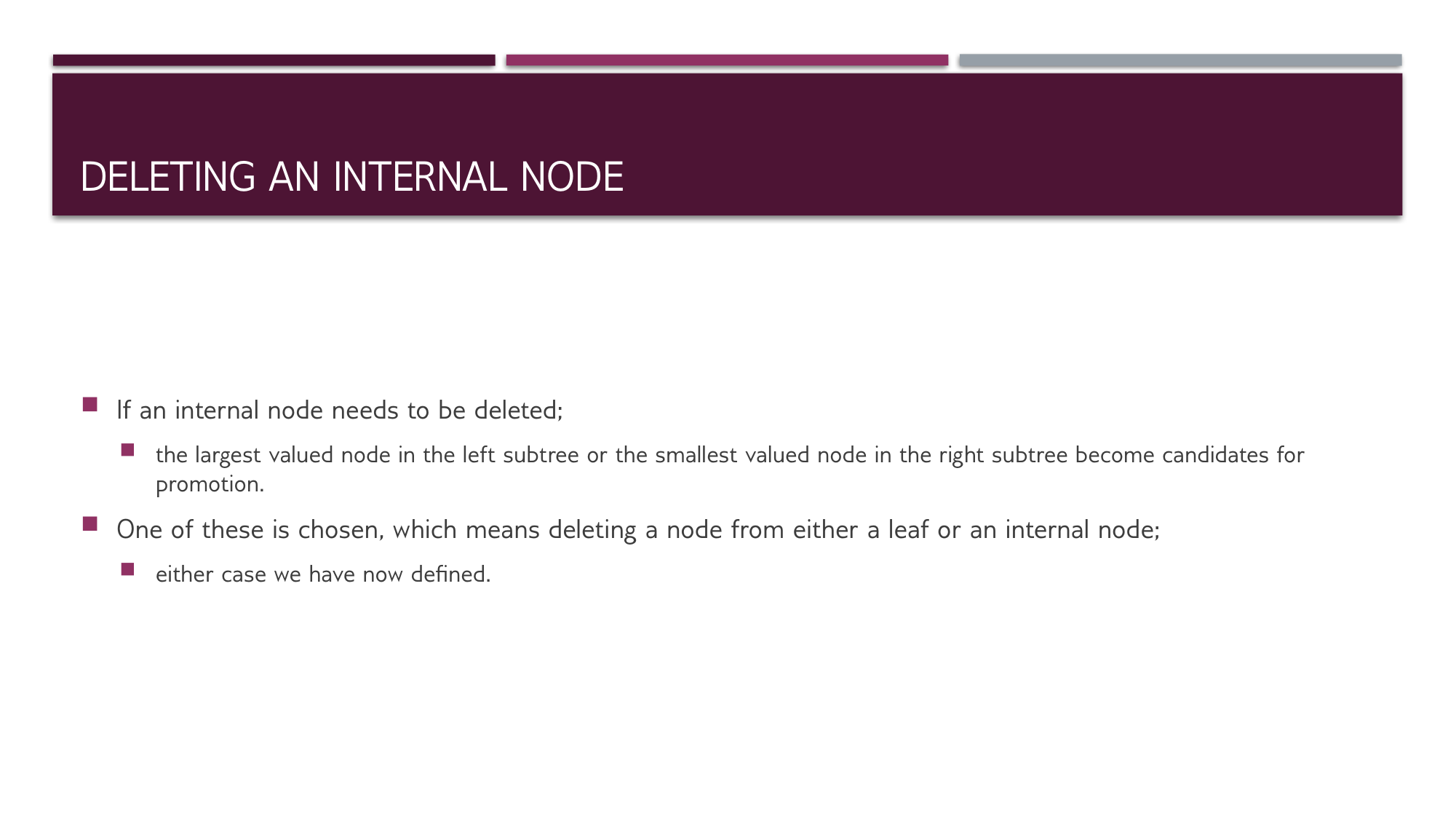

# Deleting an Internal Node
If an internal node needs to be deleted;
the largest valued node in the left subtree or the smallest valued node in the right subtree become candidates for promotion.
One of these is chosen, which means deleting a node from either a leaf or an internal node;
either case we have now defined.